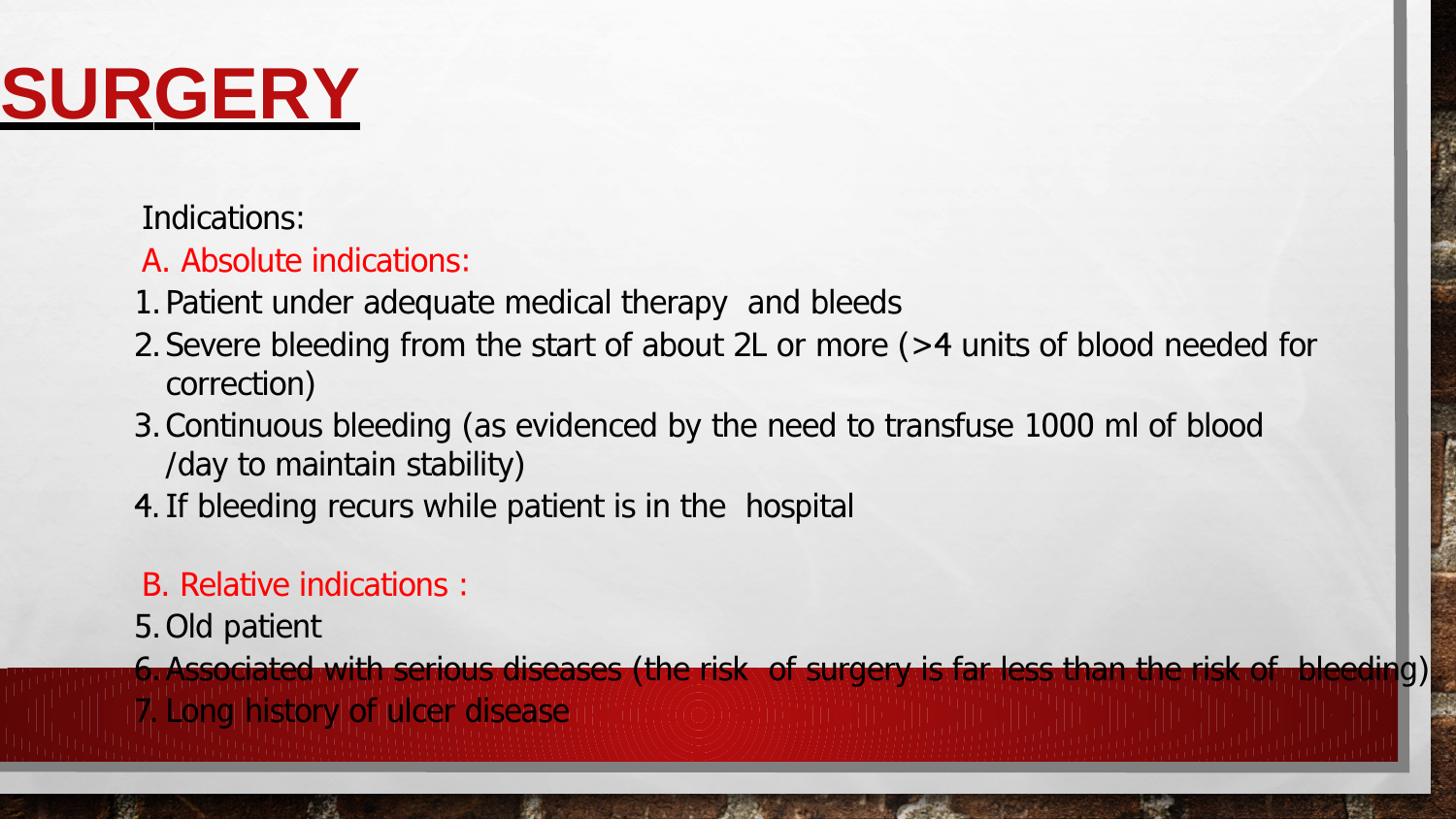

Surgery
Indications:
A. Absolute indications:
Patient under adequate medical therapy  and bleeds
Severe bleeding from the start of about 2L or more (>4 units of blood needed for  correction)
Continuous bleeding (as evidenced by the need to transfuse 1000 ml of blood
/day to maintain stability)
If bleeding recurs while patient is in the  hospital

B. Relative indications :
Old patient
Associated with serious diseases (the risk  of surgery is far less than the risk of  bleeding)
Long history of ulcer disease